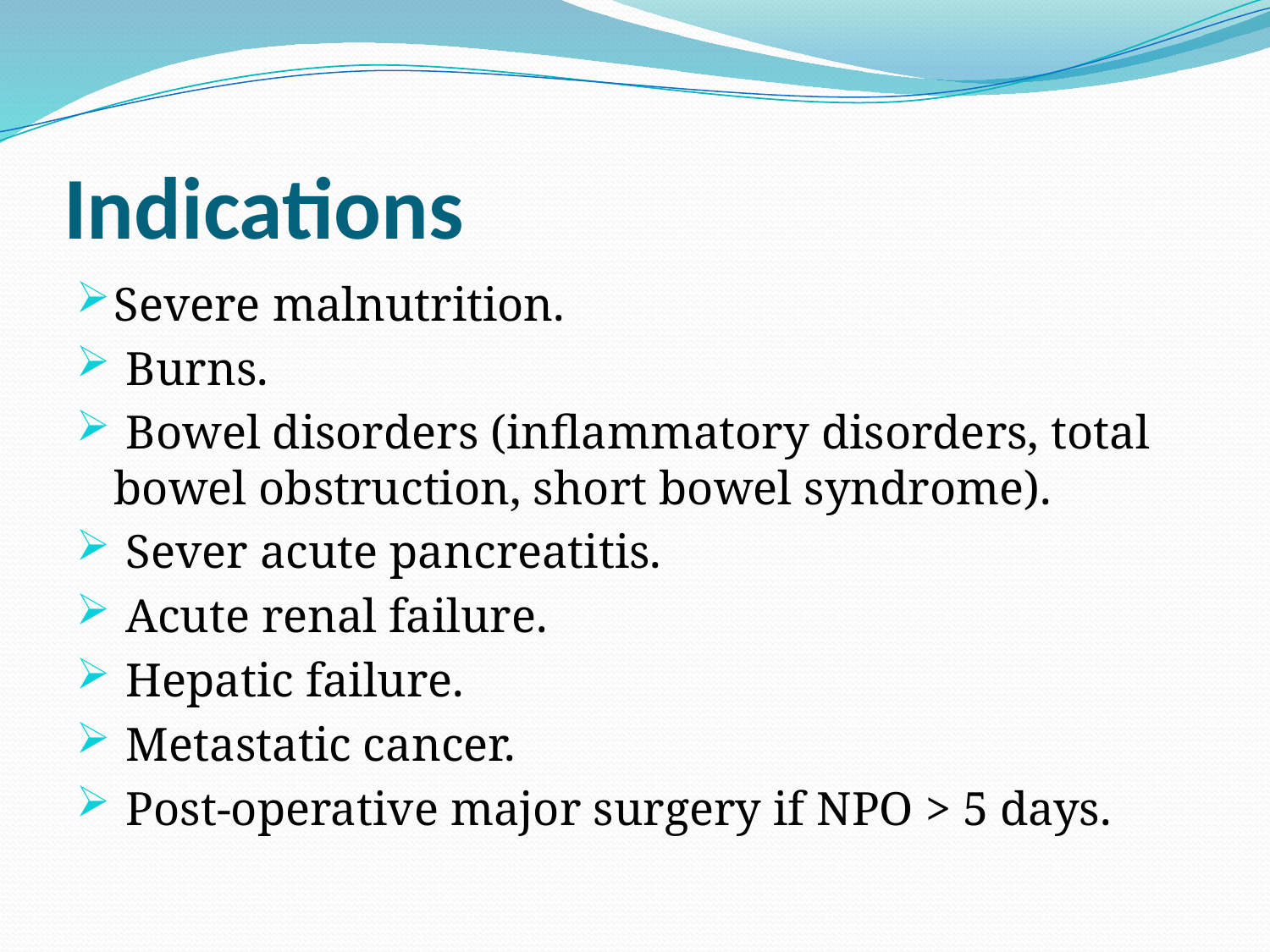

# Indications
Severe malnutrition.
 Burns.
 Bowel disorders (inflammatory disorders, total bowel obstruction, short bowel syndrome).
 Sever acute pancreatitis.
 Acute renal failure.
 Hepatic failure.
 Metastatic cancer.
 Post-operative major surgery if NPO > 5 days.